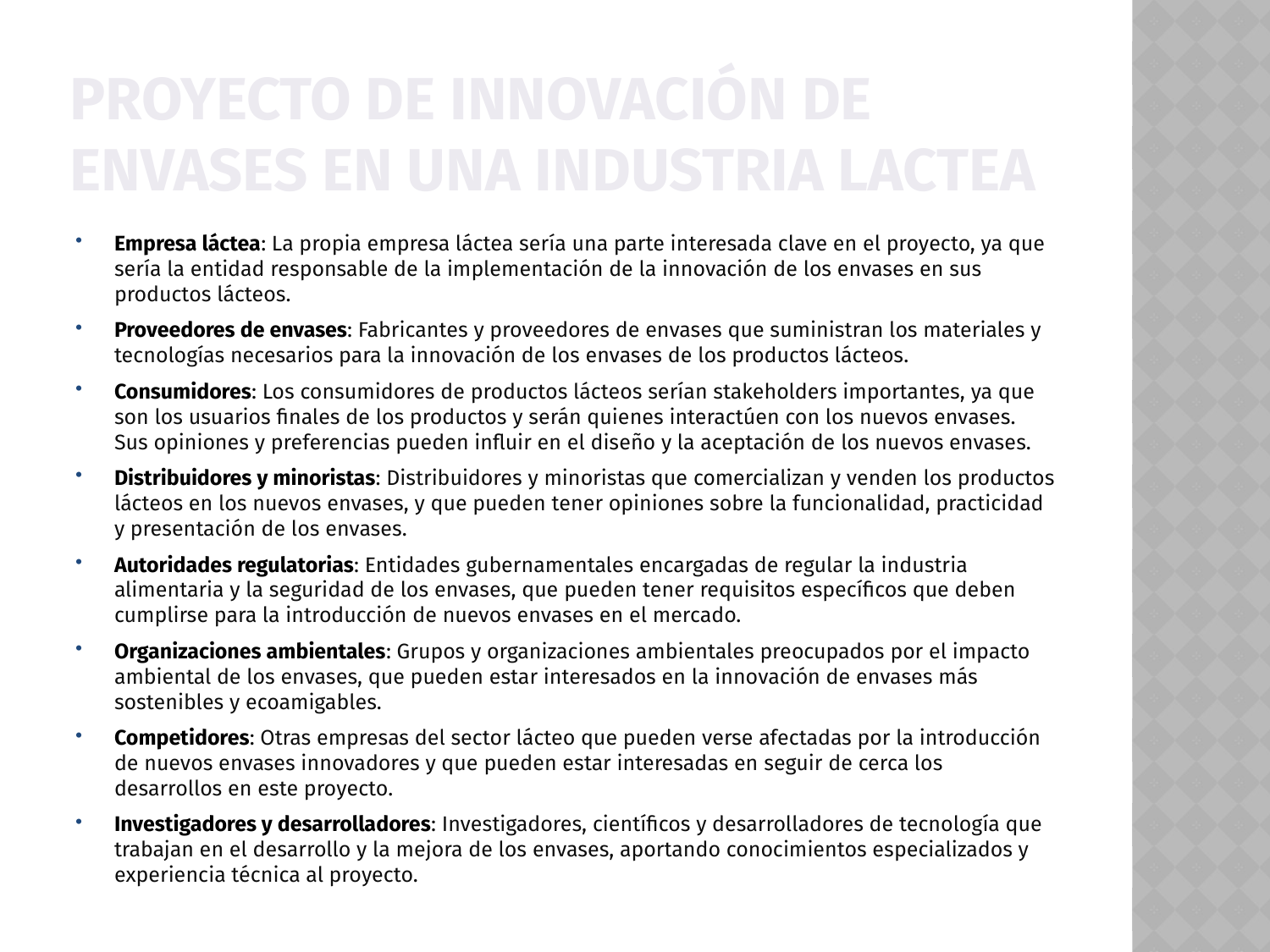

# Proyecto de innovación de envases en una industria lactea
Empresa láctea: La propia empresa láctea sería una parte interesada clave en el proyecto, ya que sería la entidad responsable de la implementación de la innovación de los envases en sus productos lácteos.
Proveedores de envases: Fabricantes y proveedores de envases que suministran los materiales y tecnologías necesarios para la innovación de los envases de los productos lácteos.
Consumidores: Los consumidores de productos lácteos serían stakeholders importantes, ya que son los usuarios finales de los productos y serán quienes interactúen con los nuevos envases. Sus opiniones y preferencias pueden influir en el diseño y la aceptación de los nuevos envases.
Distribuidores y minoristas: Distribuidores y minoristas que comercializan y venden los productos lácteos en los nuevos envases, y que pueden tener opiniones sobre la funcionalidad, practicidad y presentación de los envases.
Autoridades regulatorias: Entidades gubernamentales encargadas de regular la industria alimentaria y la seguridad de los envases, que pueden tener requisitos específicos que deben cumplirse para la introducción de nuevos envases en el mercado.
Organizaciones ambientales: Grupos y organizaciones ambientales preocupados por el impacto ambiental de los envases, que pueden estar interesados en la innovación de envases más sostenibles y ecoamigables.
Competidores: Otras empresas del sector lácteo que pueden verse afectadas por la introducción de nuevos envases innovadores y que pueden estar interesadas en seguir de cerca los desarrollos en este proyecto.
Investigadores y desarrolladores: Investigadores, científicos y desarrolladores de tecnología que trabajan en el desarrollo y la mejora de los envases, aportando conocimientos especializados y experiencia técnica al proyecto.